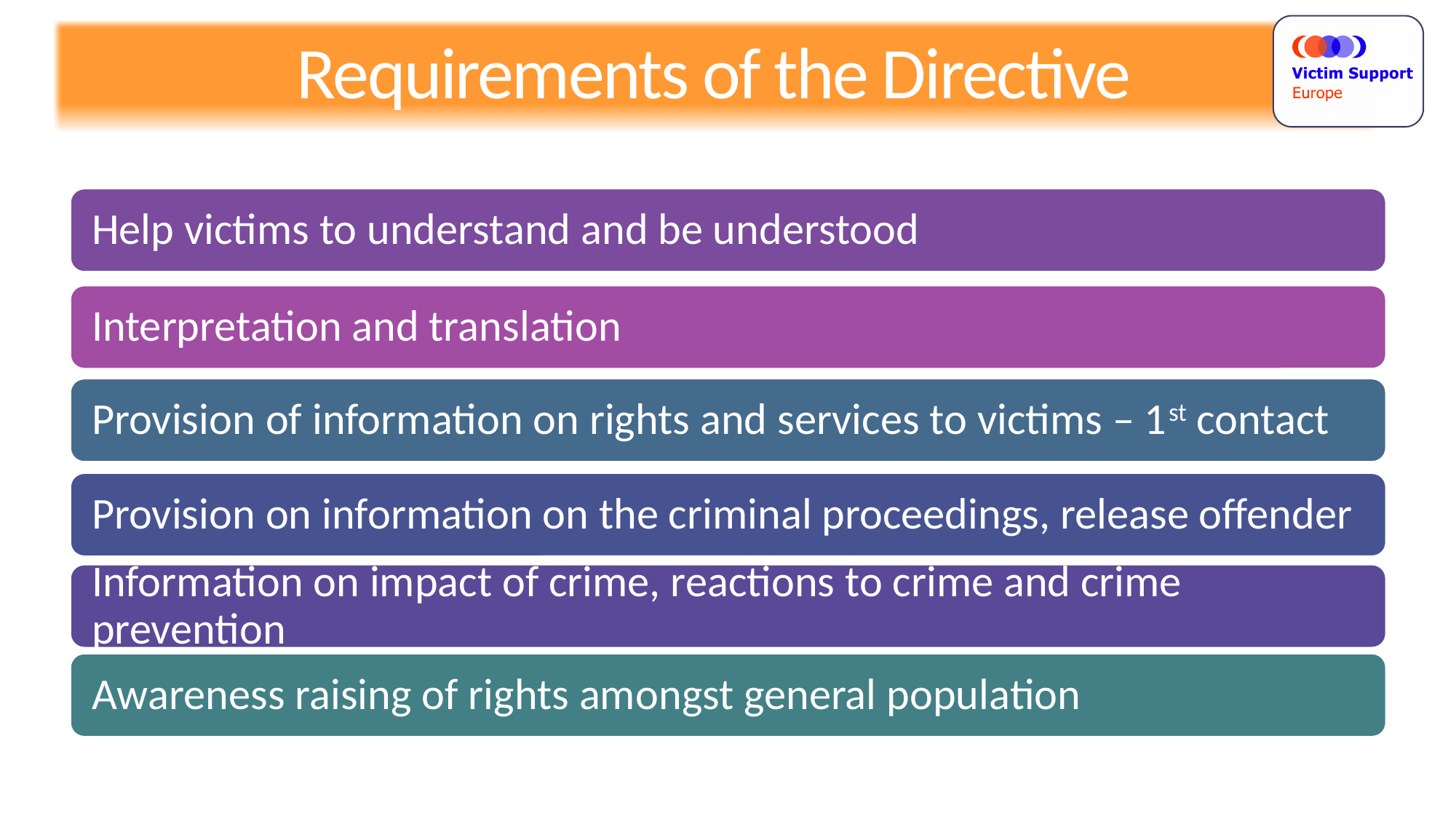

Requirements of the Directive
Awareness raising of rights amongst general population
Provision of information on rights and services to victims – 1st contact
Provision on information on the criminal proceedings, release offender
Information on impact of crime, reactions to crime and crime prevention
Help victims to understand and be understood
Interpretation and translation